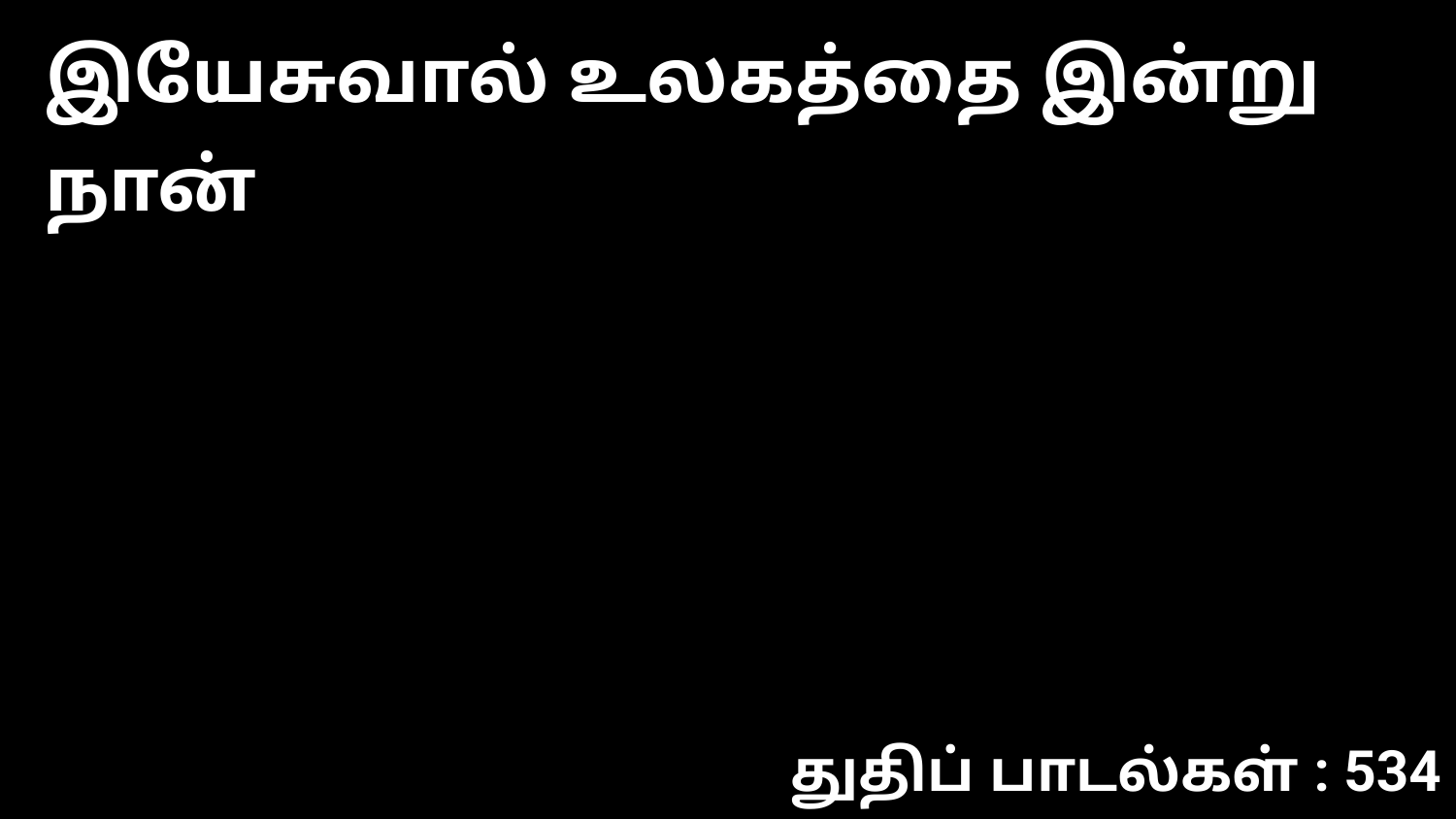

இயேசுவால் உலகத்தை இன்று நான்
துதிப் பாடல்கள் : 534